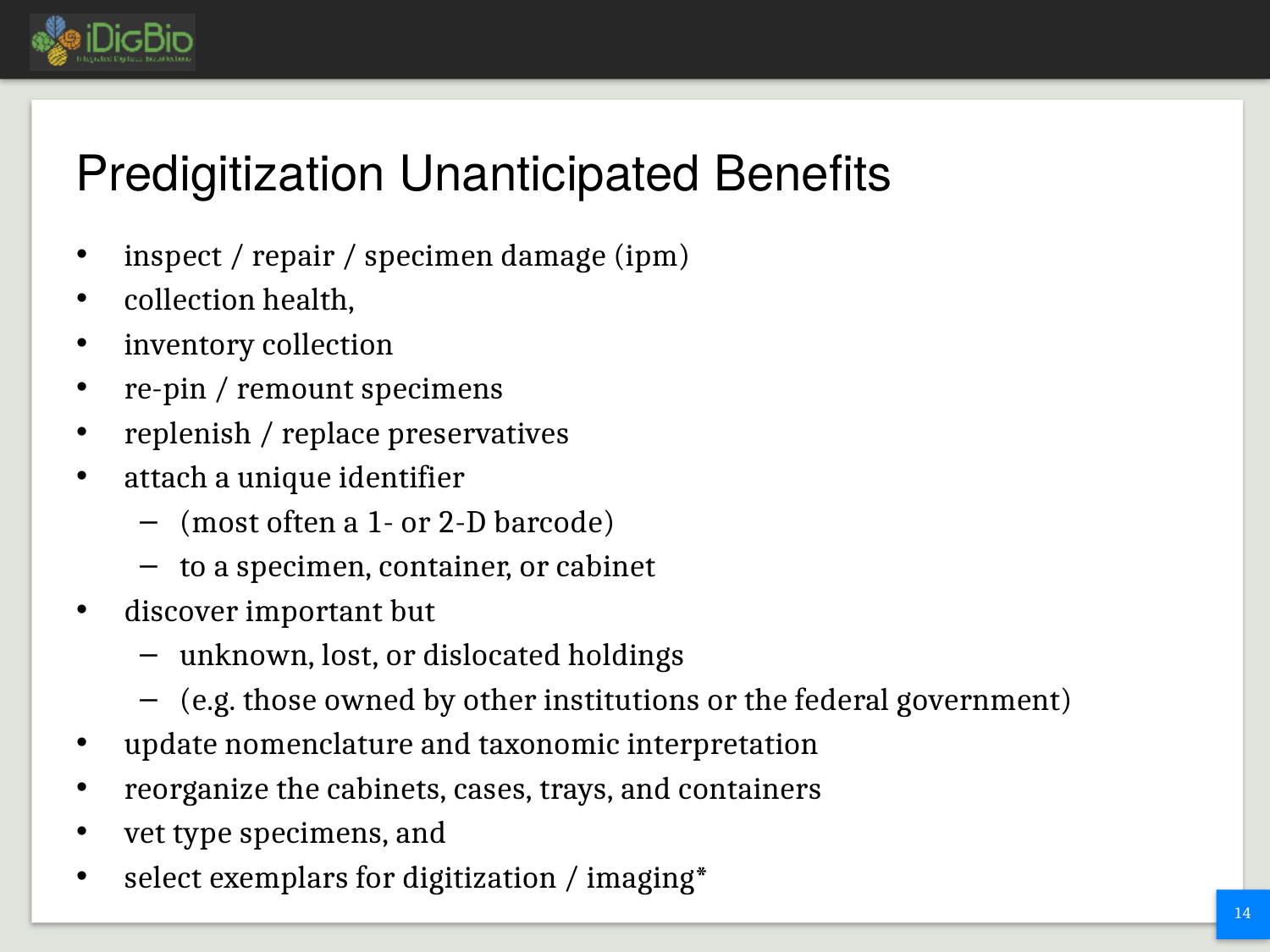

# Predigitization Unanticipated Benefits
inspect / repair / specimen damage (ipm)
collection health,
inventory collection
re-pin / remount specimens
replenish / replace preservatives
attach a unique identifier
(most often a 1- or 2-D barcode)
to a specimen, container, or cabinet
discover important but
unknown, lost, or dislocated holdings
(e.g. those owned by other institutions or the federal government)
update nomenclature and taxonomic interpretation
reorganize the cabinets, cases, trays, and containers
vet type specimens, and
select exemplars for digitization / imaging*